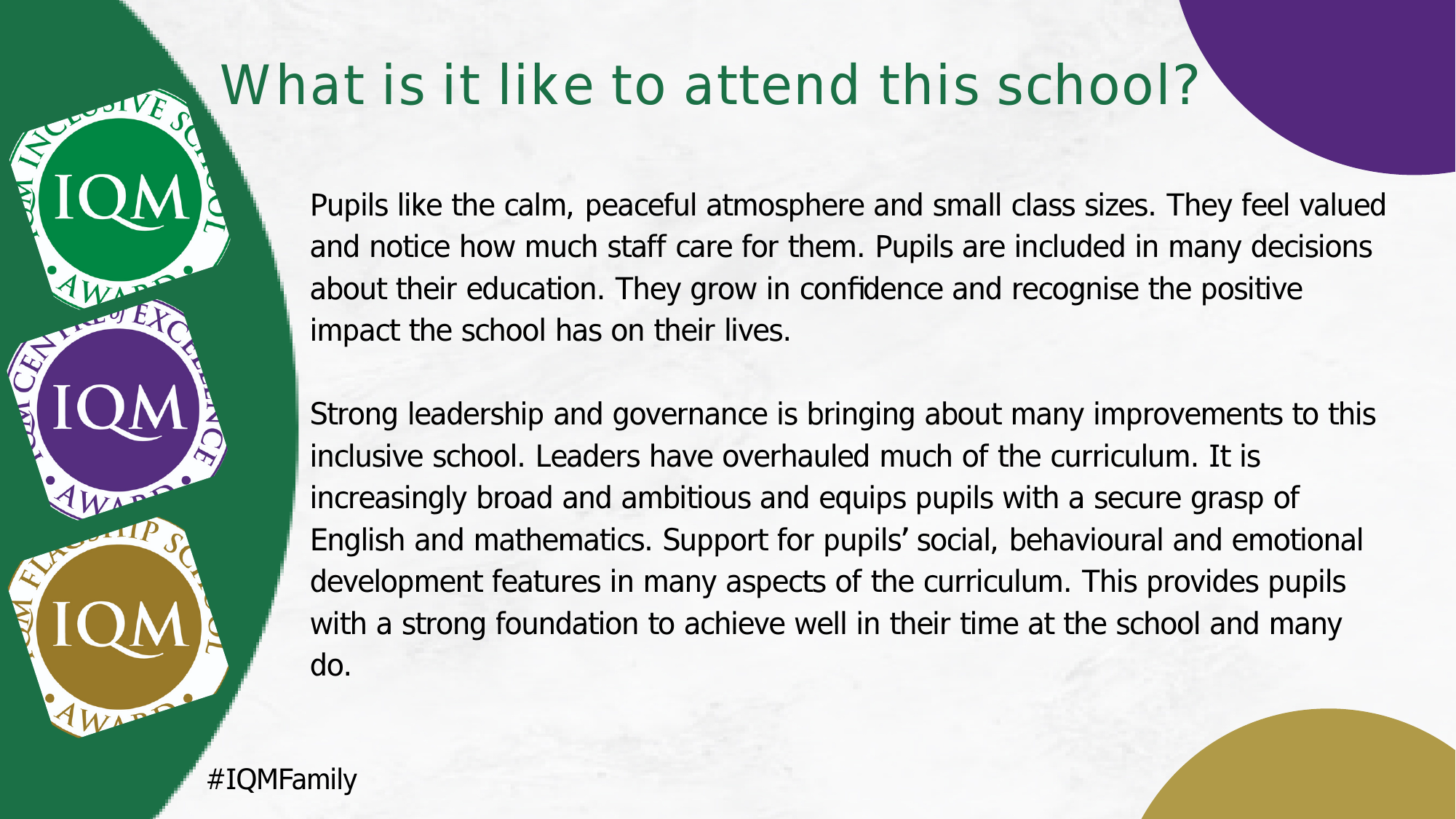

What is it like to attend this school?

Pupils like the calm, peaceful atmosphere and small class sizes. They feel valued and notice how much staff care for them. Pupils are included in many decisions about their education. They grow in confidence and recognise the positive impact the school has on their lives.

Strong leadership and governance is bringing about many improvements to this inclusive school. Leaders have overhauled much of the curriculum. It is increasingly broad and ambitious and equips pupils with a secure grasp of English and mathematics. Support for pupils’ social, behavioural and emotional development features in many aspects of the curriculum. This provides pupils with a strong foundation to achieve well in their time at the school and many do.

#IQMFamily